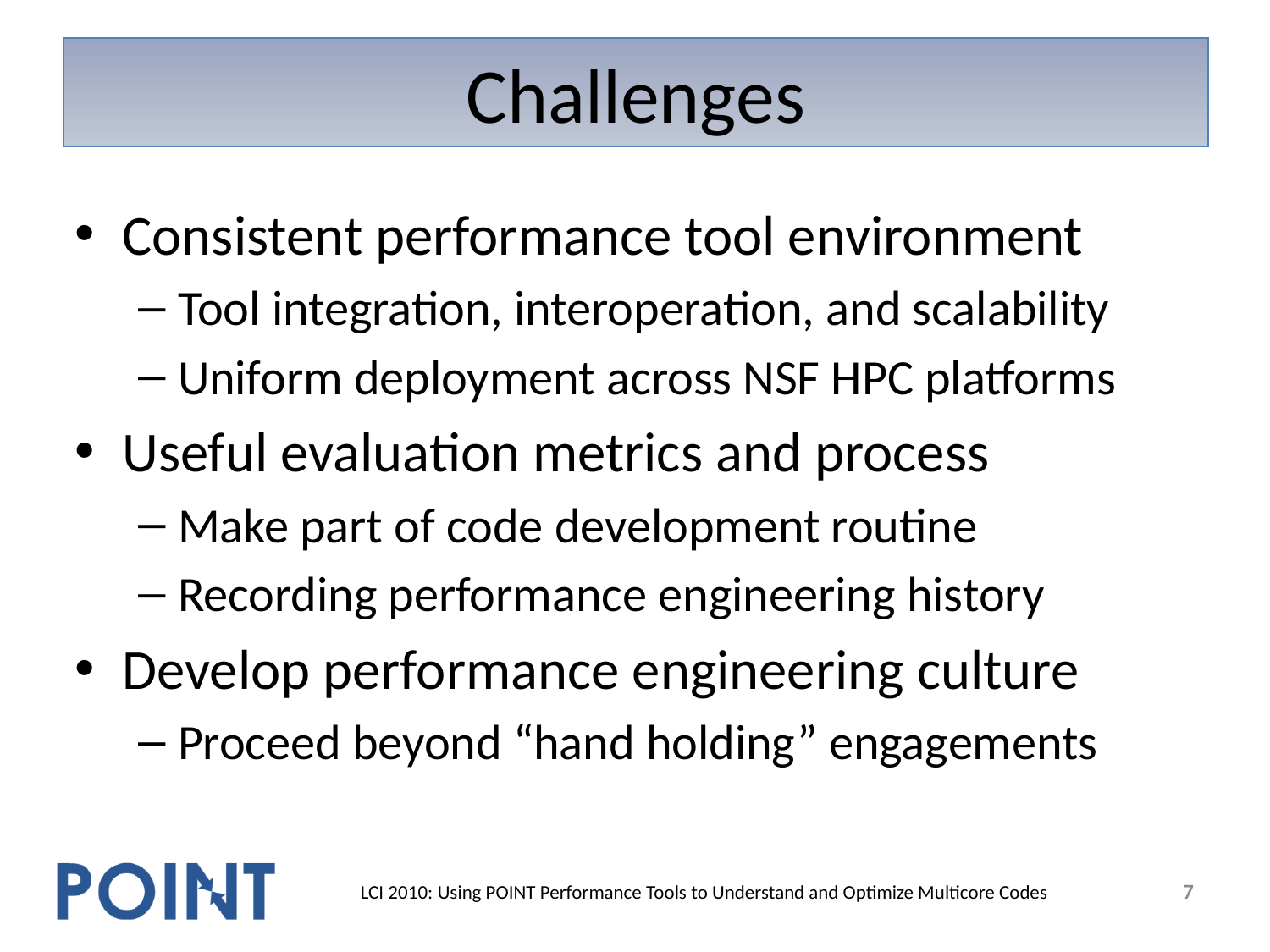

# Challenges
Consistent performance tool environment
Tool integration, interoperation, and scalability
Uniform deployment across NSF HPC platforms
Useful evaluation metrics and process
Make part of code development routine
Recording performance engineering history
Develop performance engineering culture
Proceed beyond “hand holding” engagements
7